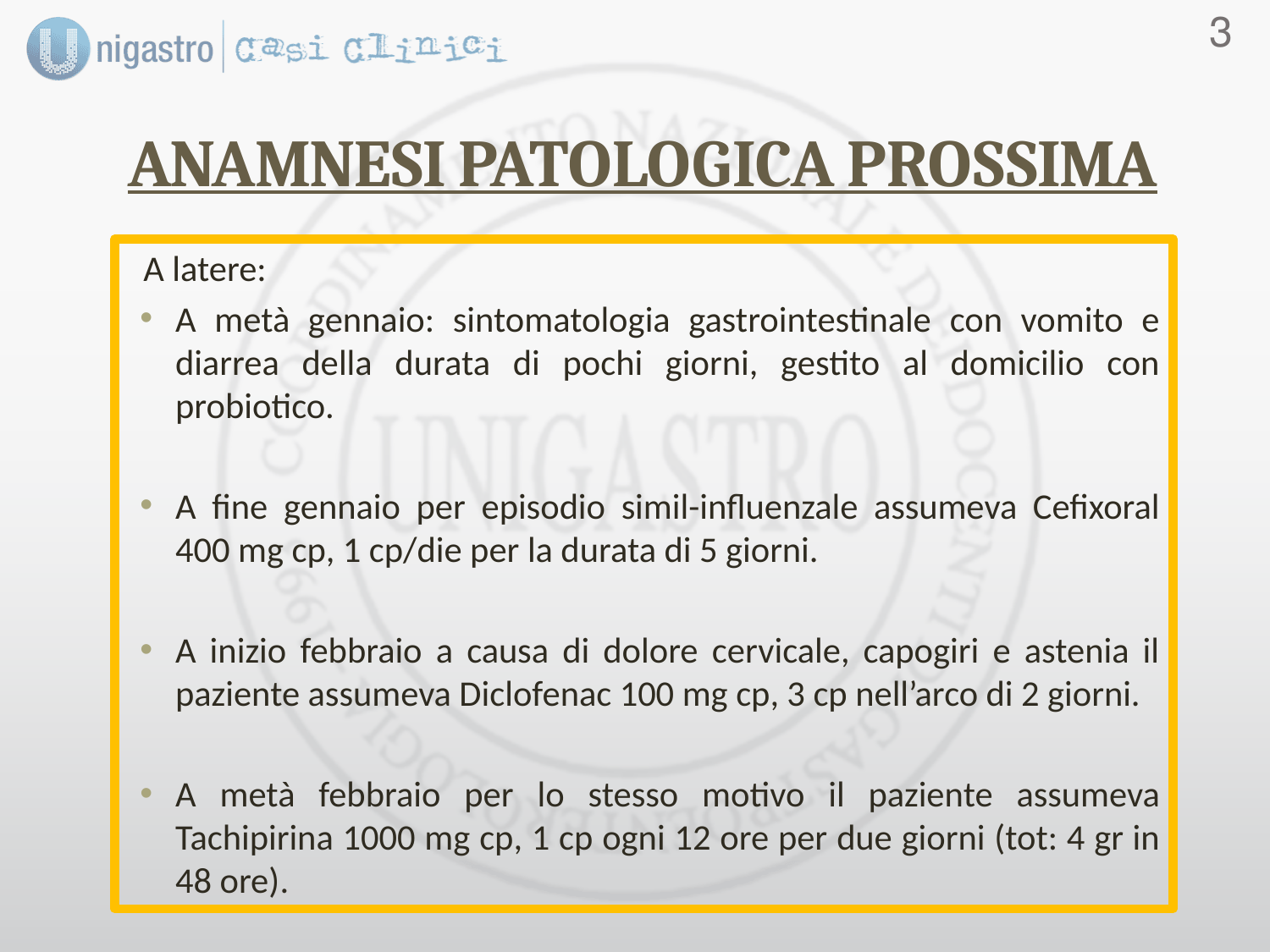

3
ANAMNESI PATOLOGICA PROSSIMA
#
A latere:
A metà gennaio: sintomatologia gastrointestinale con vomito e diarrea della durata di pochi giorni, gestito al domicilio con probiotico.

A fine gennaio per episodio simil-influenzale assumeva Cefixoral 400 mg cp, 1 cp/die per la durata di 5 giorni.

A inizio febbraio a causa di dolore cervicale, capogiri e astenia il paziente assumeva Diclofenac 100 mg cp, 3 cp nell’arco di 2 giorni.

A metà febbraio per lo stesso motivo il paziente assumeva Tachipirina 1000 mg cp, 1 cp ogni 12 ore per due giorni (tot: 4 gr in 48 ore).